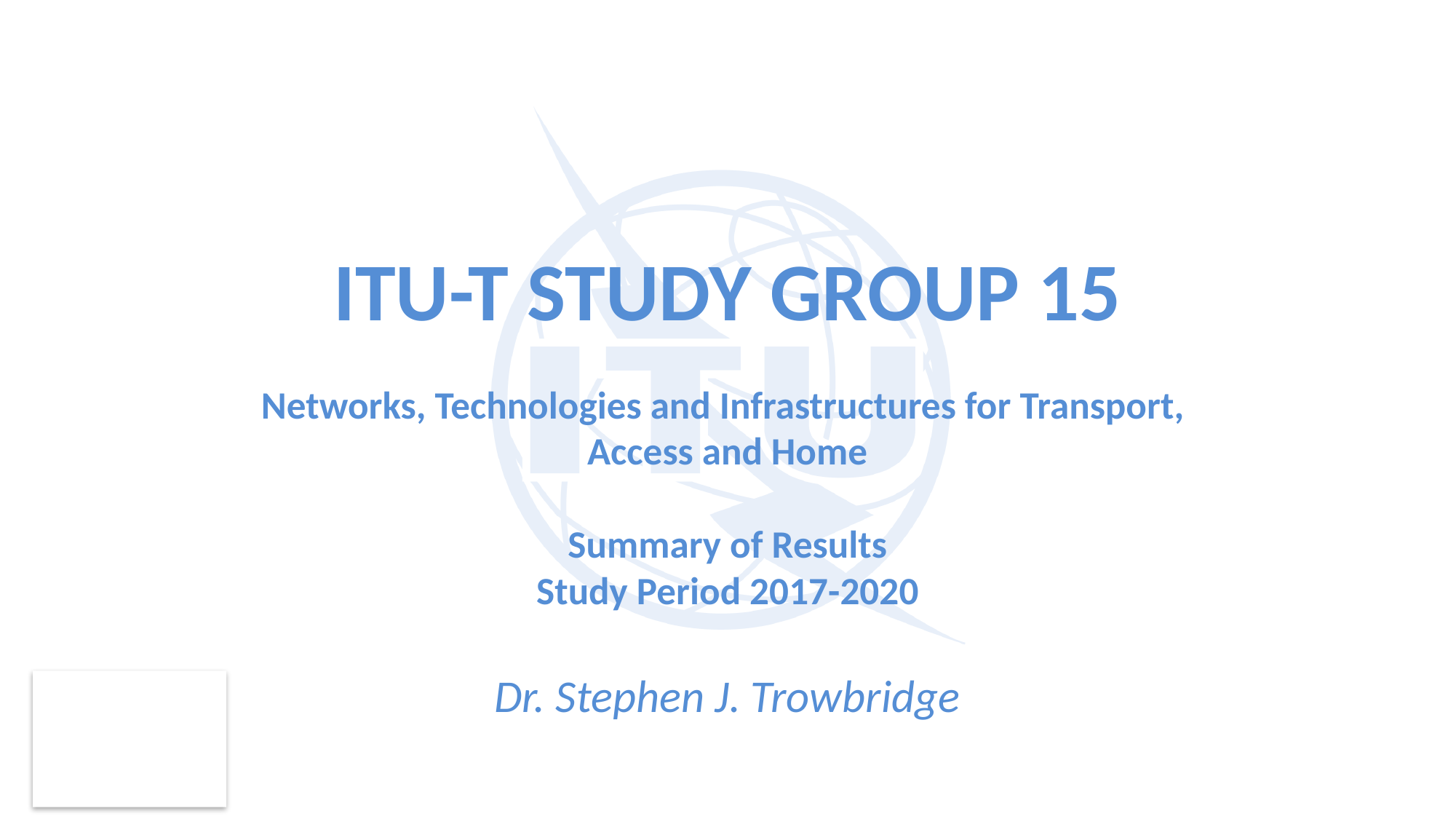

ITU-T STUDY GROUP 15
Networks, Technologies and Infrastructures for Transport,
Access and Home

Summary of Results
Study Period 2017-2020
Dr. Stephen J. Trowbridge